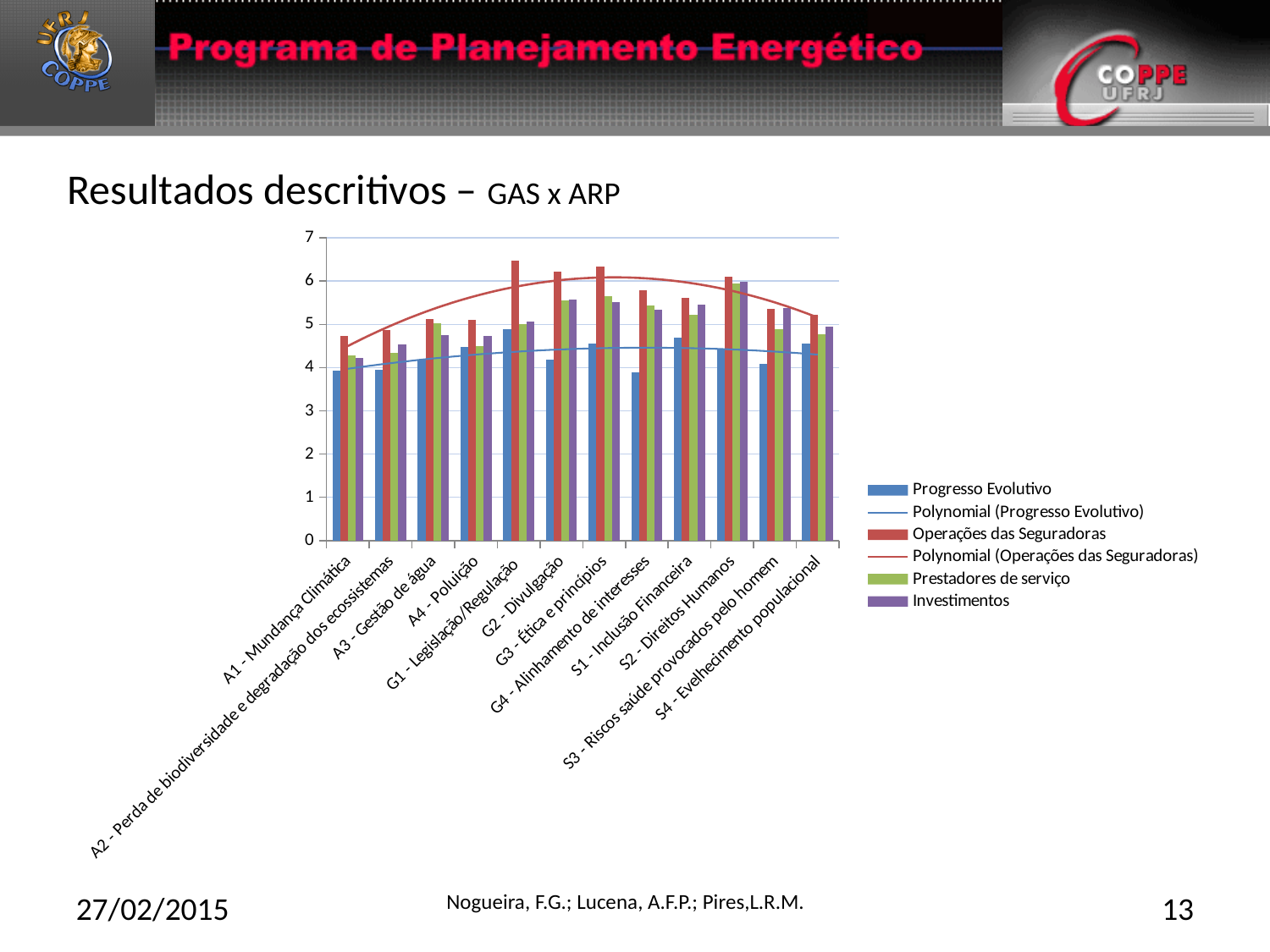

# Resultados descritivos – GAS x ARP

### Chart

| Category | Progresso Evolutivo | Operações das Seguradoras | Prestadores de serviço | Investimentos |
|---|---|---|---|---|
| A1 - Mundança Climática | 3.929411764705882 | 4.7294117647058815 | 4.2823529411764705 | 4.22352941176471 |
| A2 - Perda de biodiversidade e degradação dos ecossistemas | 3.9411764705882337 | 4.870588235294117 | 4.341176470588235 | 4.5294117647058805 |
| A3 - Gestão de água | 4.188235294117647 | 5.117647058823529 | 5.023529411764709 | 4.752941176470586 |
| A4 - Poluição | 4.470588235294122 | 5.105882352941176 | 4.5058823529411764 | 4.7294117647058815 |
| G1 - Legislação/Regulação  | 4.8823529411764675 | 6.482352941176471 | 5.011764705882359 | 5.070588235294117 |
| G2 - Divulgação | 4.188235294117647 | 6.22352941176471 | 5.5529411764705845 | 5.5647058823529365 |
| G3 - Ética e princípios | 4.5529411764705845 | 6.3294117647058785 | 5.647058823529406 | 5.517647058823529 |
| G4 - Alinhamento de interesses | 3.8941176470588235 | 5.788235294117651 | 5.435294117647059 | 5.341176470588235 |
| S1 - Inclusão Financeira | 4.694117647058814 | 5.611764705882353 | 5.22352941176471 | 5.458823529411768 |
| S2 - Direitos Humanos | 4.435294117647059 | 6.105882352941176 | 5.941176470588236 | 5.976470588235294 |
| S3 - Riscos saúde provocados pelo homem | 4.0823529411764685 | 5.352941176470583 | 4.8823529411764675 | 5.376470588235295 |
| S4 - Evelhecimento populacional | 4.5647058823529365 | 5.21176470588236 | 4.7647058823529385 | 4.941176470588236 |
27/02/2015
Nogueira, F.G.; Lucena, A.F.P.; Pires,L.R.M.
13